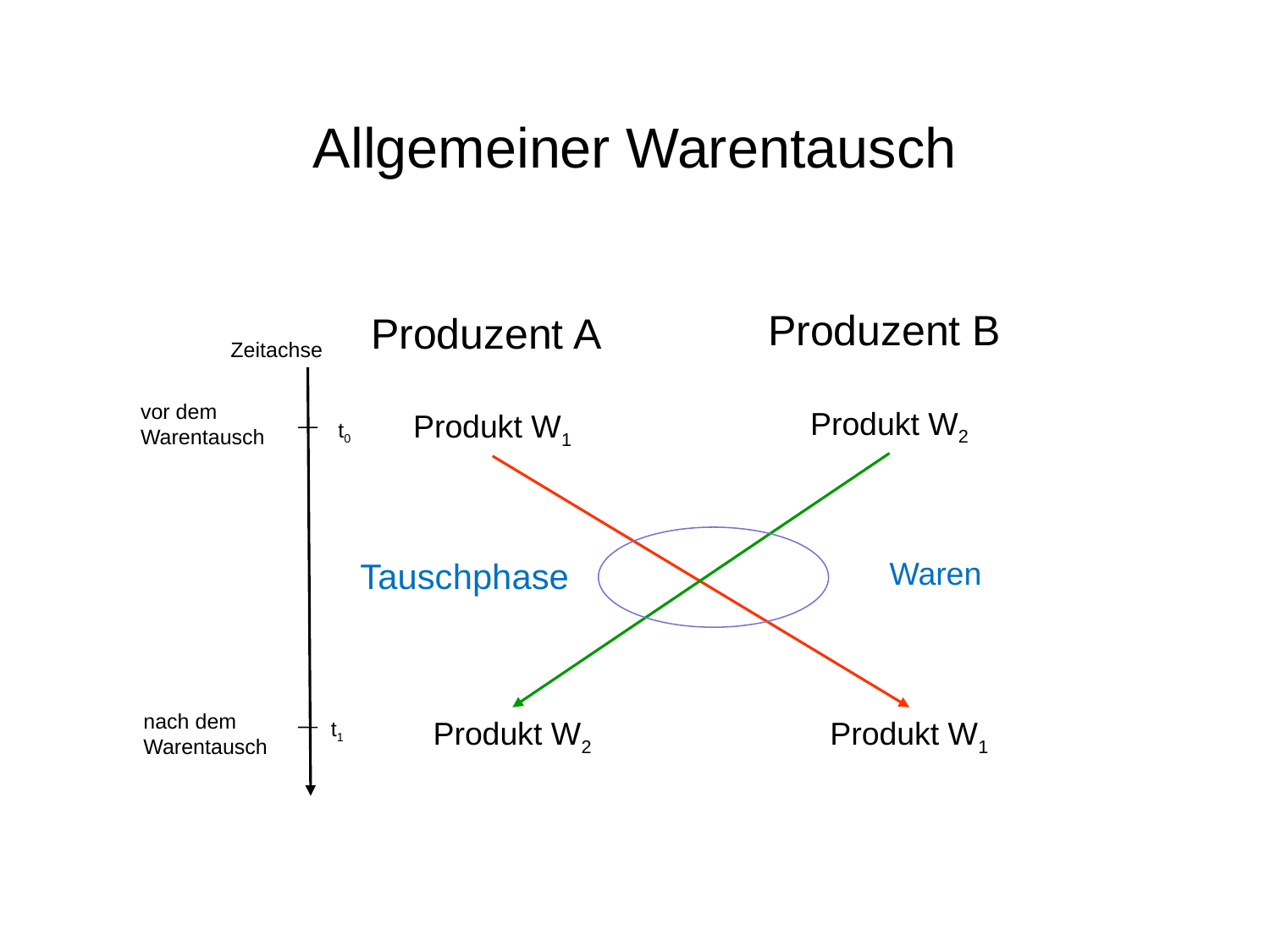

# Allgemeiner Warentausch
Produzent B
Produzent A
Zeitachse

vor dem
Warentausch
Produkt W2
Produkt W1
t0

Waren
Tauschphase
nach dem
Warentausch
Produkt W2
Produkt W1
t1